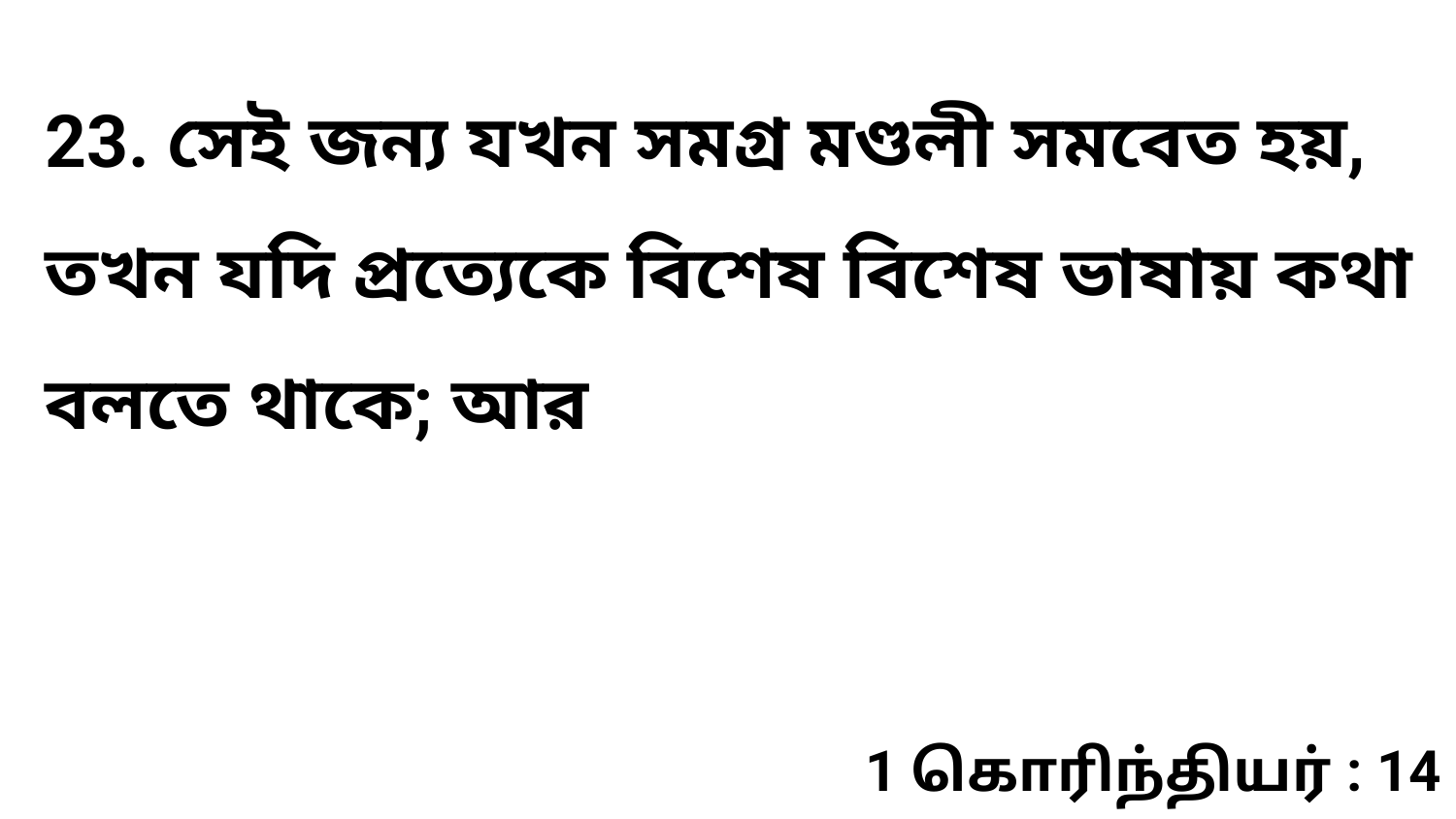

23. সেই জন্য যখন সমগ্র মণ্ডলী সমবেত হয়, তখন যদি প্রত্যেকে বিশেষ বিশেষ ভাষায় কথা বলতে থাকে; আর
1 கொரிந்தியர் : 14